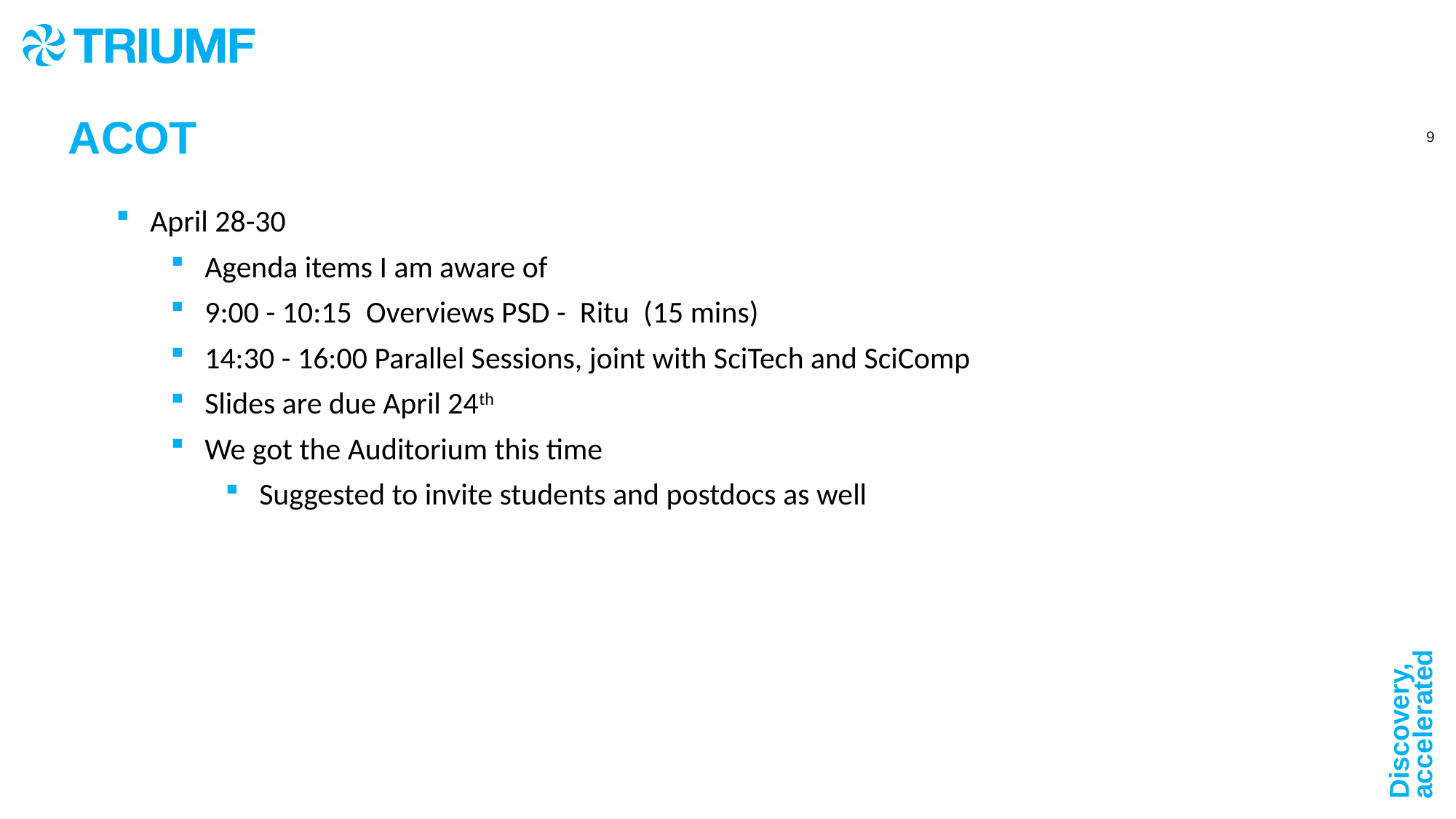

ACOT

April 28-30
Agenda items I am aware of
9:00 - 10:15  Overviews PSD -  Ritu  (15 mins)
14:30 - 16:00 Parallel Sessions, joint with SciTech and SciComp
Slides are due April 24th
We got the Auditorium this time
Suggested to invite students and postdocs as well